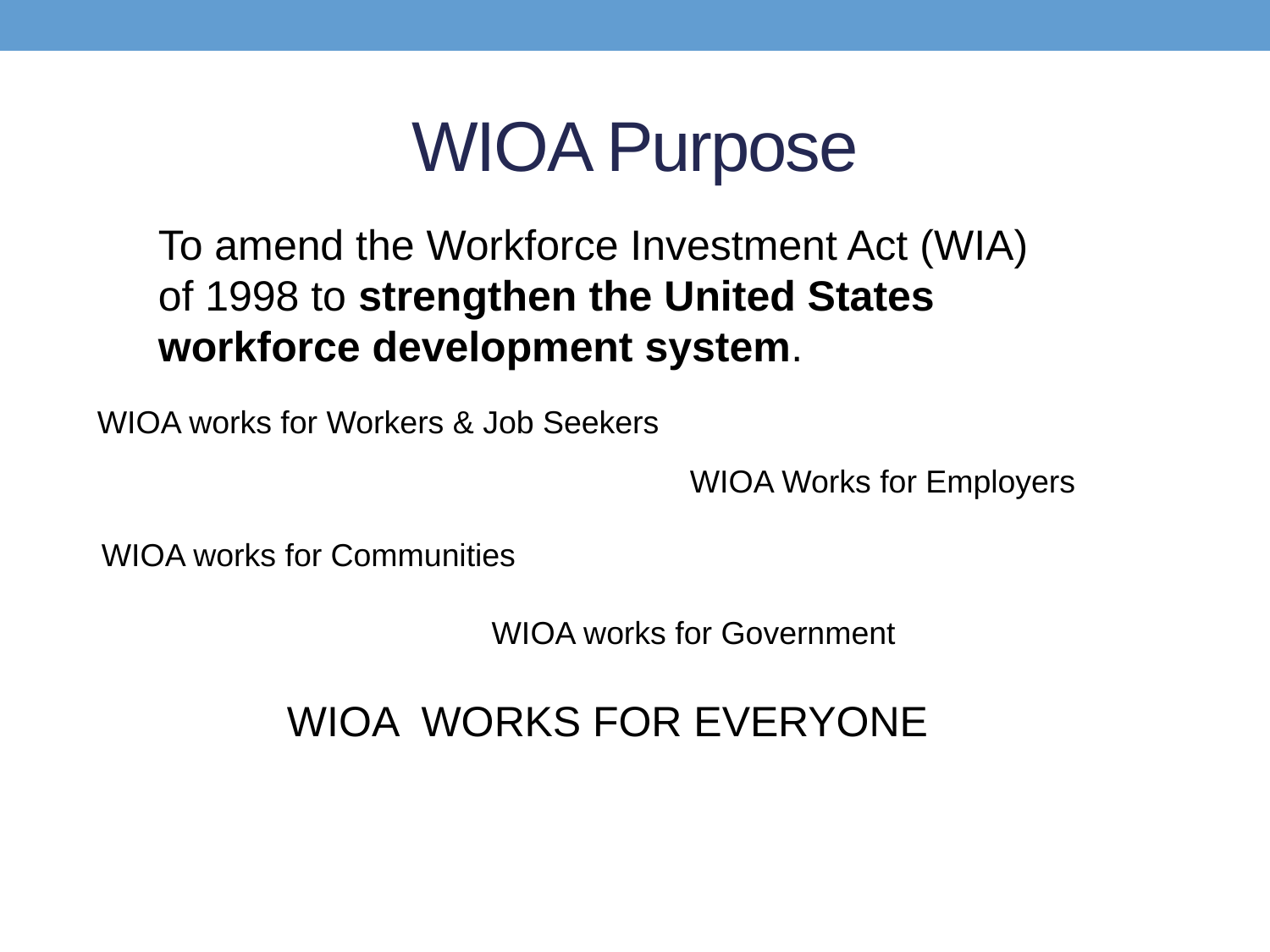

# WIOA Purpose
To amend the Workforce Investment Act (WIA) of 1998 to strengthen the United States workforce development system.

WIOA works for Workers & Job Seekers
WIOA Works for Employers
WIOA works for Communities
WIOA works for Government
WIOA  WORKS FOR EVERYONE